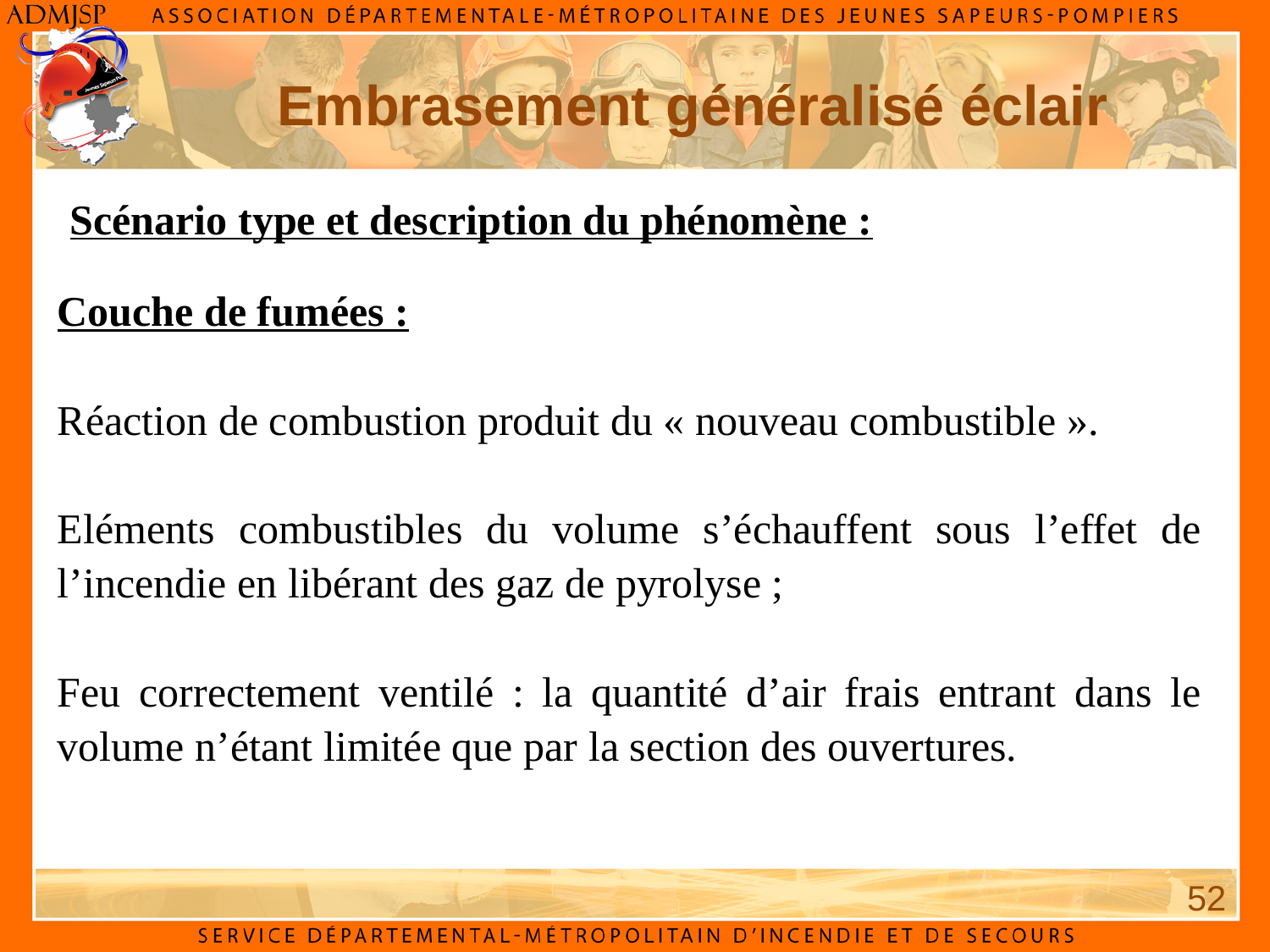

Embrasement généralisé éclair
Scénario type et description du phénomène :
Couche de fumées :

Réaction de combustion produit du « nouveau combustible ».

Eléments combustibles du volume s’échauffent sous l’effet de l’incendie en libérant des gaz de pyrolyse ;

Feu correctement ventilé : la quantité d’air frais entrant dans le volume n’étant limitée que par la section des ouvertures.
52